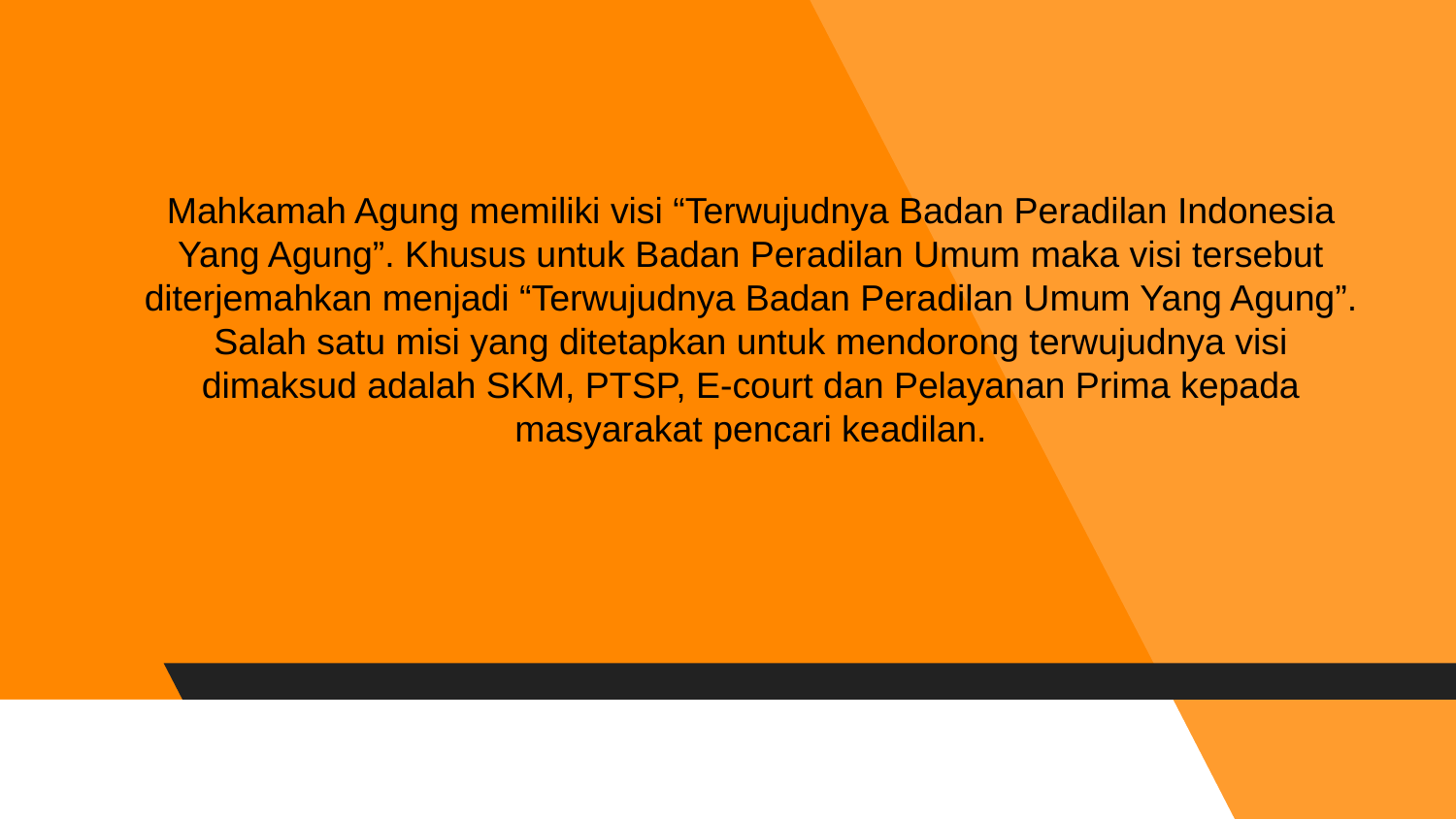

Mahkamah Agung memiliki visi “Terwujudnya Badan Peradilan Indonesia Yang Agung”. Khusus untuk Badan Peradilan Umum maka visi tersebut diterjemahkan menjadi “Terwujudnya Badan Peradilan Umum Yang Agung”. Salah satu misi yang ditetapkan untuk mendorong terwujudnya visi dimaksud adalah SKM, PTSP, E-court dan Pelayanan Prima kepada masyarakat pencari keadilan.